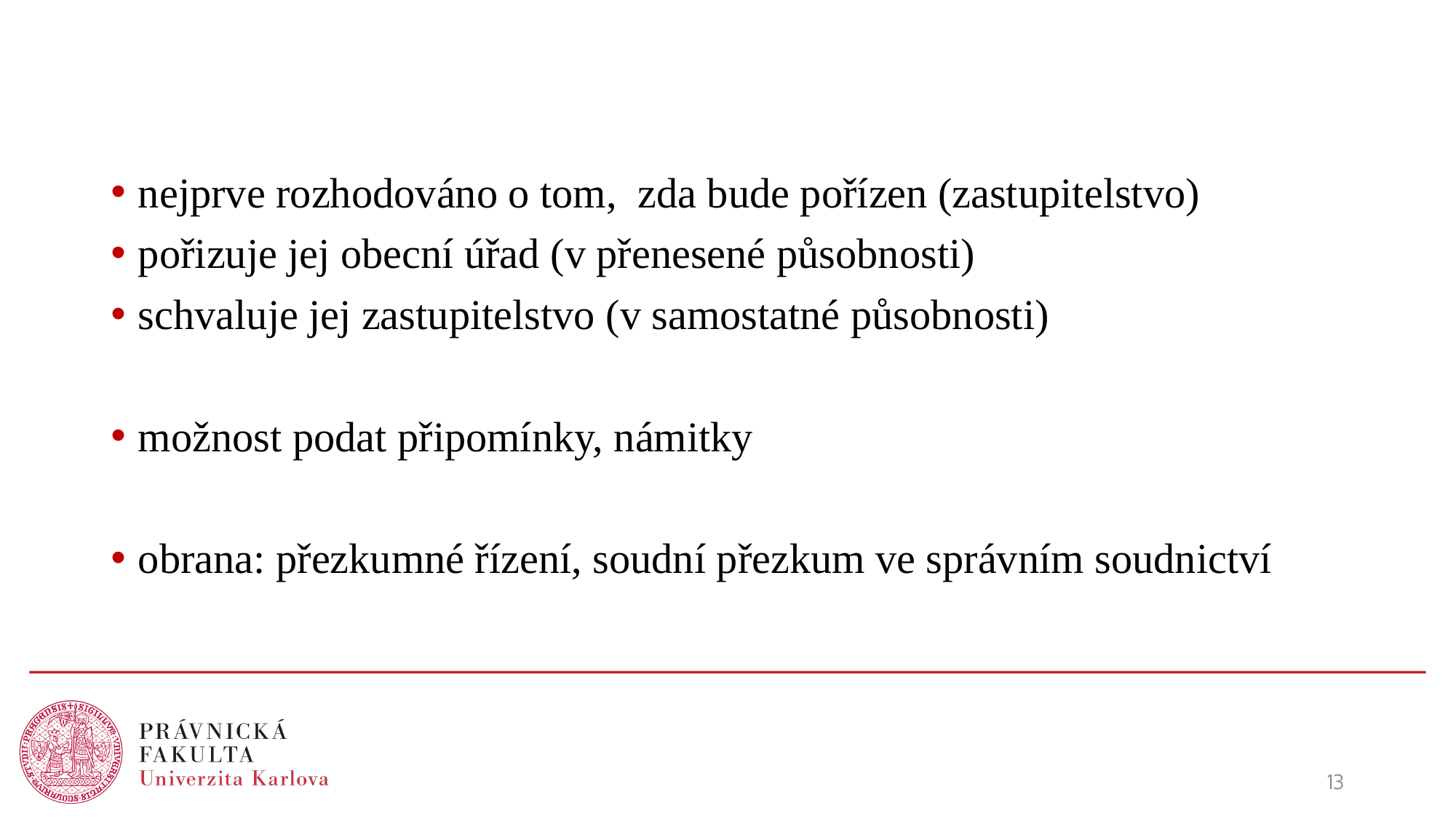

nejprve rozhodováno o tom,  zda bude pořízen (zastupitelstvo)
pořizuje jej obecní úřad (v přenesené působnosti)
schvaluje jej zastupitelstvo (v samostatné působnosti)

možnost podat připomínky, námitky

obrana: přezkumné řízení, soudní přezkum ve správním soudnictví

13
#